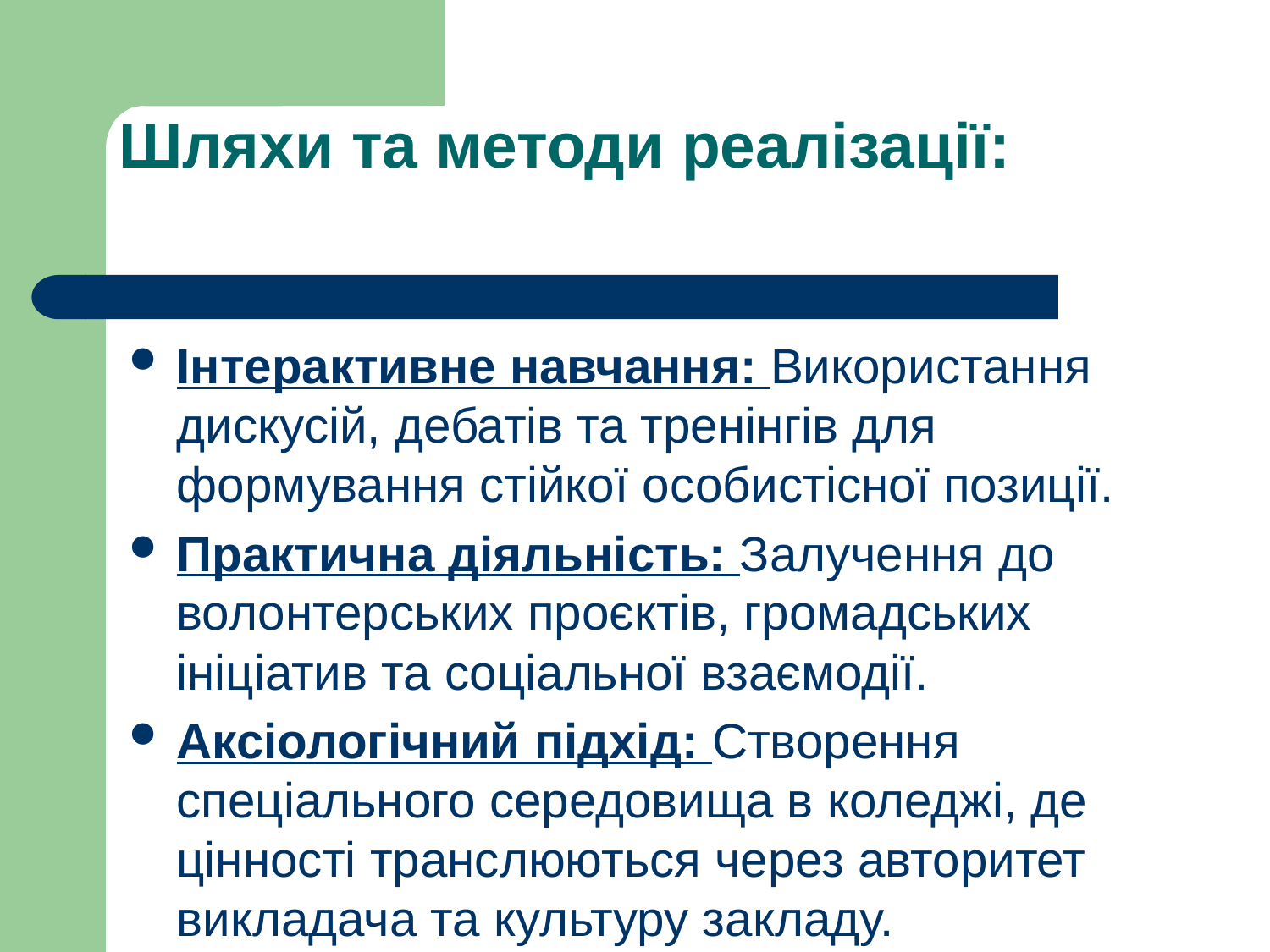

# Шляхи та методи реалізації:
Інтерактивне навчання: Використання дискусій, дебатів та тренінгів для формування стійкої особистісної позиції.
Практична діяльність: Залучення до волонтерських проєктів, громадських ініціатив та соціальної взаємодії.
Аксіологічний підхід: Створення спеціального середовища в коледжі, де цінності транслюються через авторитет викладача та культуру закладу.